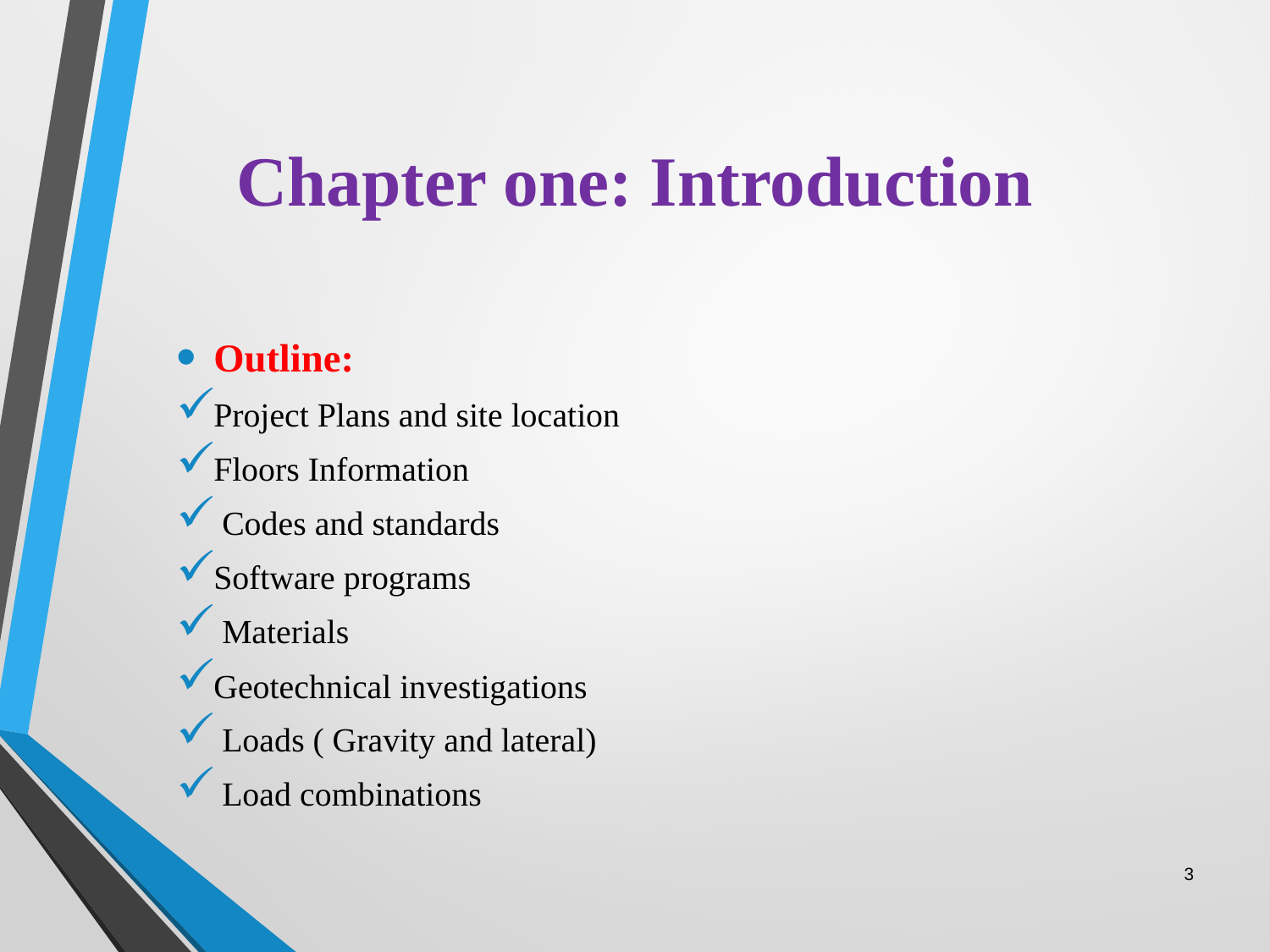

# Chapter one: Introduction
Outline:
Project Plans and site location
Floors Information
 Codes and standards
Software programs
 Materials
Geotechnical investigations
 Loads ( Gravity and lateral)
 Load combinations

3